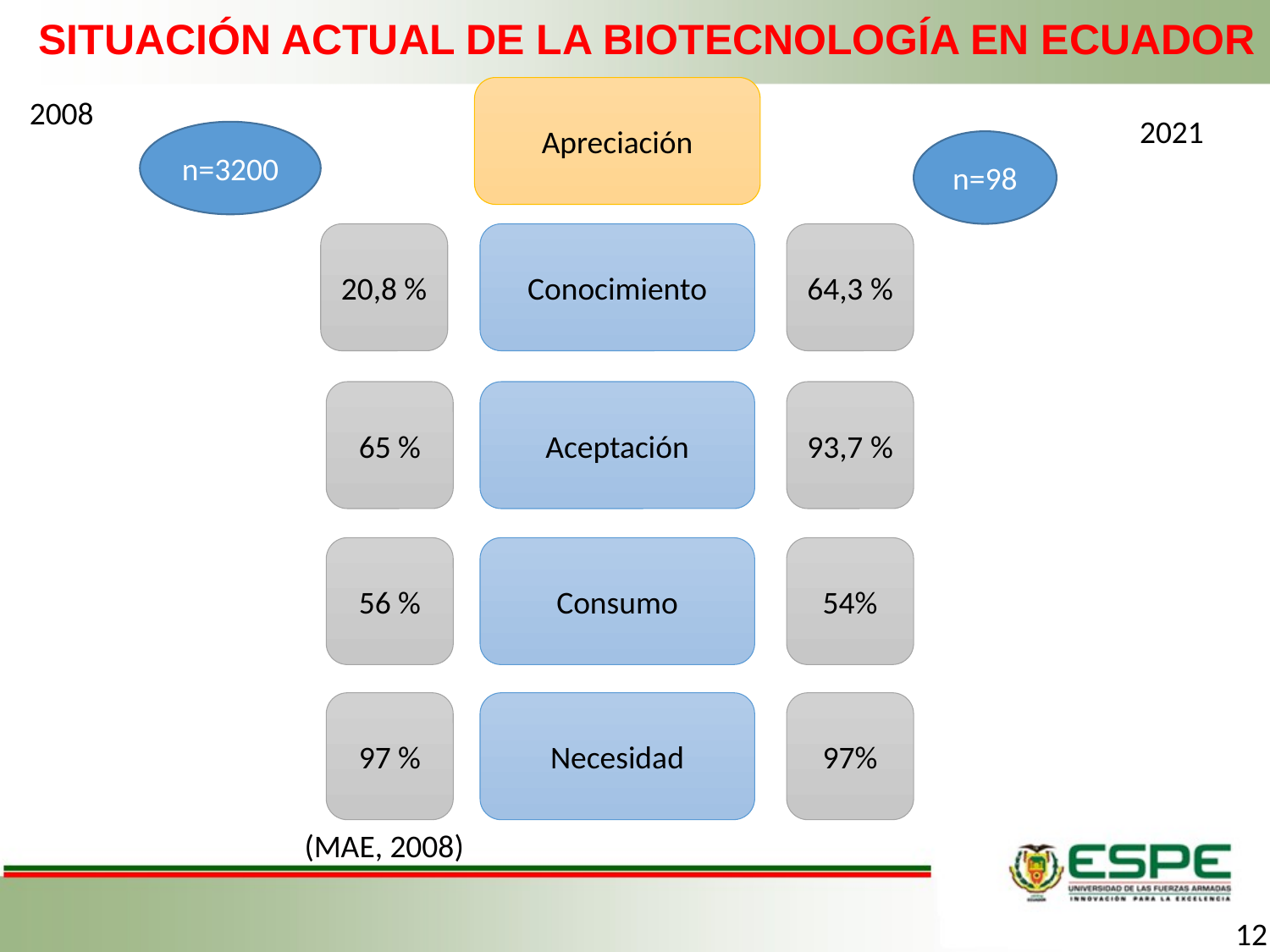

SITUACIÓN ACTUAL DE LA BIOTECNOLOGÍA EN ECUADOR
Apreciación
2008
2021
n=3200
n=98
20,8 %
Conocimiento
64,3 %
65 %
Aceptación
93,7 %
56 %
Consumo
54%
97 %
Necesidad
97%
(MAE, 2008)
12